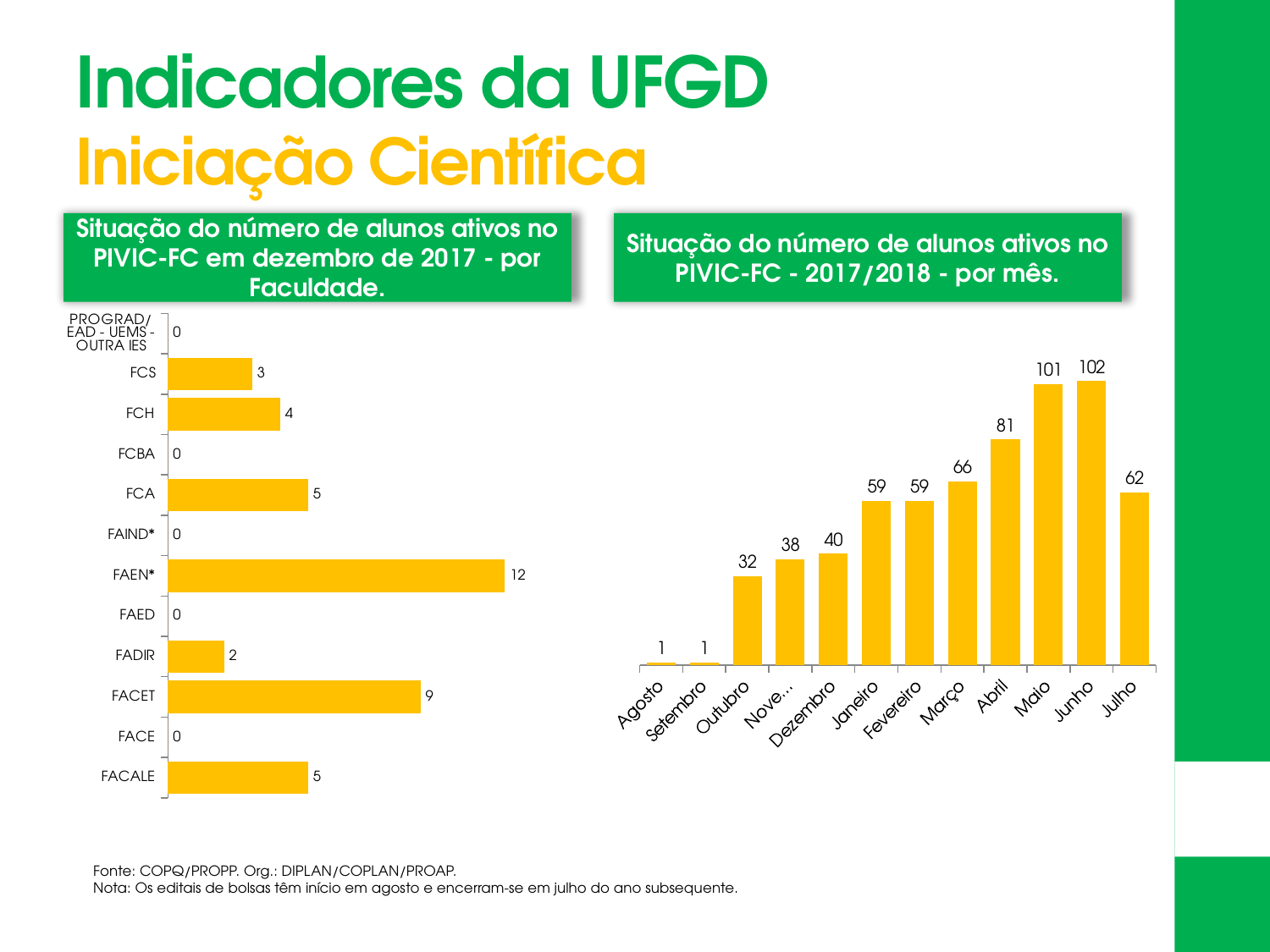

Indicadores da UFGD
Iniciação Científica
Situação do número de alunos ativos no PIVIC-FC em dezembro de 2017 - por Faculdade.
Situação do número de alunos ativos no PIVIC-FC - 2017/2018 - por mês.

### Chart

| Category | Coluna O |
|---|---|
| FACALE | 5.0 |
| FACE | 0.0 |
| FACET | 9.0 |
| FADIR | 2.0 |
| FAED | 0.0 |
| FAEN* | 12.0 |
| FAIND* | 0.0 |
| FCA | 5.0 |
| FCBA | 0.0 |
| FCH | 4.0 |
| FCS | 3.0 |
| PROGRAD/EAD - UEMS - OUTRA IES | 0.0 |

### Chart

| Category | Total de Bolsas |
|---|---|
| Agosto | 1.0 |
| Setembro | 1.0 |
| Outubro | 32.0 |
| Novembro | 38.0 |
| Dezembro | 40.0 |
| Janeiro | 59.0 |
| Fevereiro | 59.0 |
| Março | 66.0 |
| Abril | 81.0 |
| Maio | 101.0 |
| Junho | 102.0 |
| Julho | 62.0 |
Fonte: COPQ/PROPP. Org.: DIPLAN/COPLAN/PROAP.
Nota: Os editais de bolsas têm início em agosto e encerram-se em julho do ano subsequente.